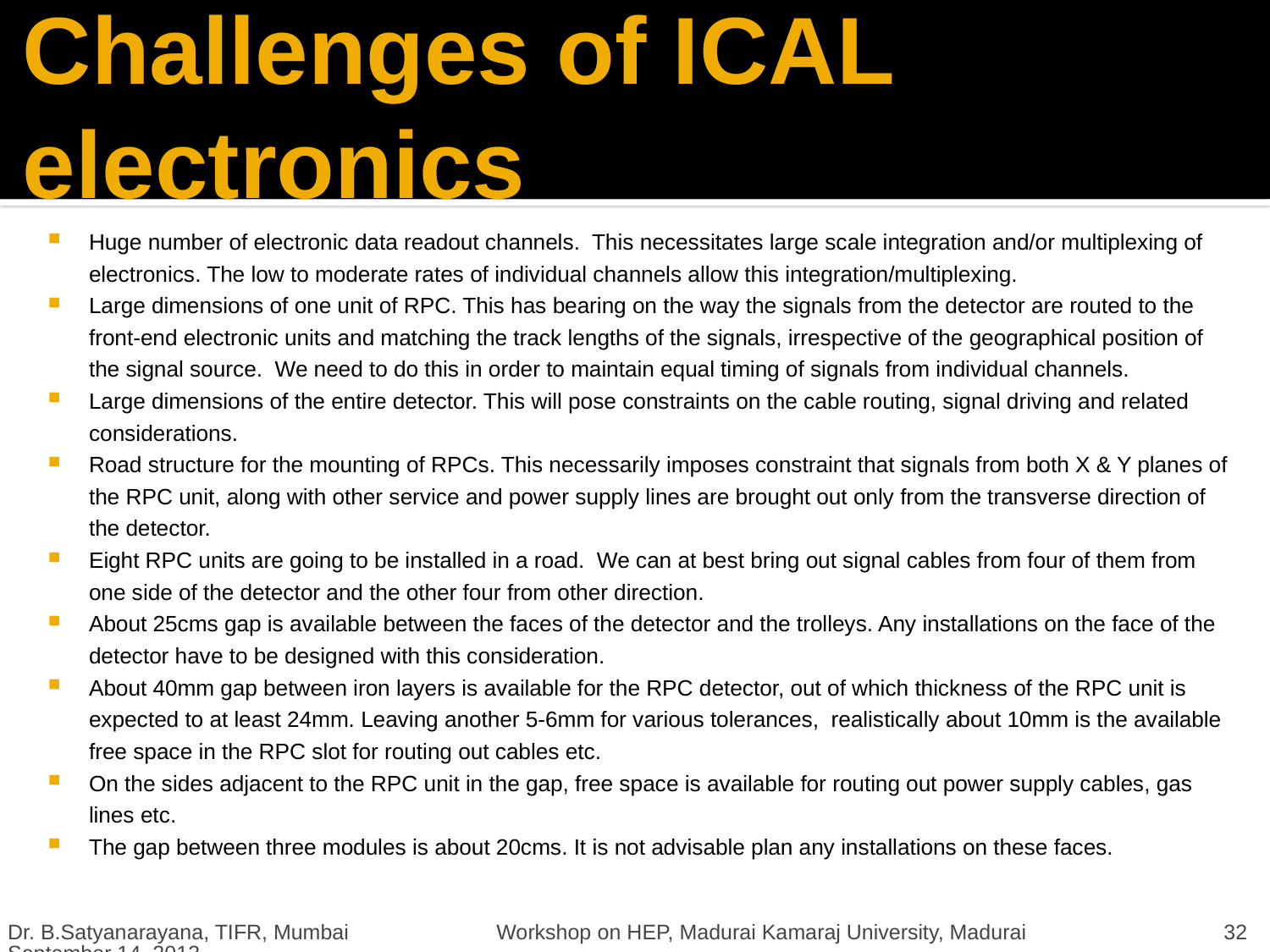

# Challenges of ICAL electronics
Huge number of electronic data readout channels.  This necessitates large scale integration and/or multiplexing of electronics. The low to moderate rates of individual channels allow this integration/multiplexing.
Large dimensions of one unit of RPC. This has bearing on the way the signals from the detector are routed to the front-end electronic units and matching the track lengths of the signals, irrespective of the geographical position of the signal source.  We need to do this in order to maintain equal timing of signals from individual channels.
Large dimensions of the entire detector. This will pose constraints on the cable routing, signal driving and related considerations.
Road structure for the mounting of RPCs. This necessarily imposes constraint that signals from both X & Y planes of the RPC unit, along with other service and power supply lines are brought out only from the transverse direction of the detector.
Eight RPC units are going to be installed in a road.  We can at best bring out signal cables from four of them from one side of the detector and the other four from other direction.
About 25cms gap is available between the faces of the detector and the trolleys. Any installations on the face of the detector have to be designed with this consideration.
About 40mm gap between iron layers is available for the RPC detector, out of which thickness of the RPC unit is expected to at least 24mm. Leaving another 5-6mm for various tolerances,  realistically about 10mm is the available free space in the RPC slot for routing out cables etc.
On the sides adjacent to the RPC unit in the gap, free space is available for routing out power supply cables, gas lines etc.
The gap between three modules is about 20cms. It is not advisable plan any installations on these faces.

Dr. B.Satyanarayana, TIFR, Mumbai                         Workshop on HEP, Madurai Kamaraj University, Madurai                          September 14, 2013
32